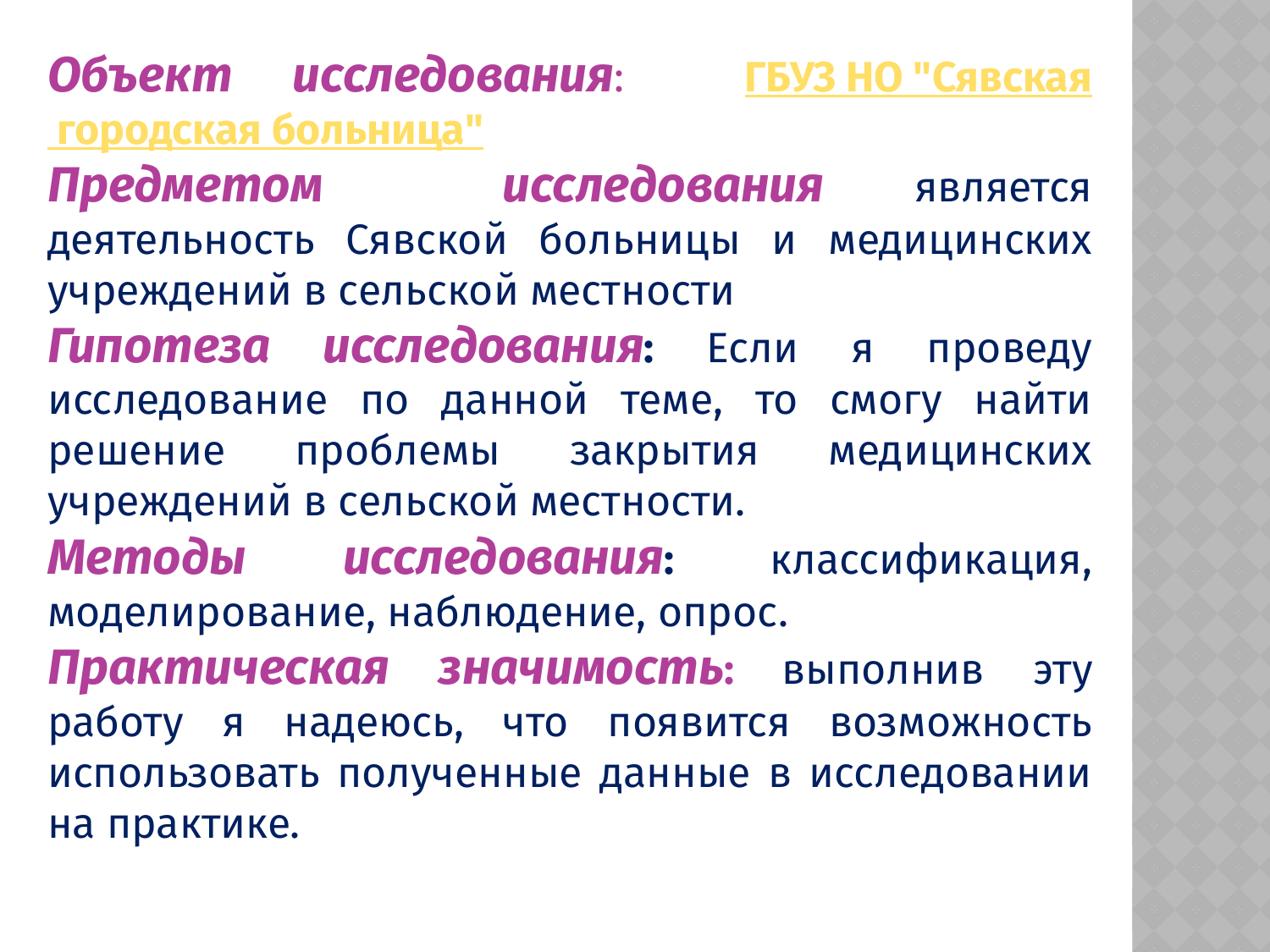

Объект исследования:  ГБУЗ НО "Сявская городская больница"
Предметом  исследования является деятельность Сявской больницы и медицинских учреждений в сельской местности
Гипотеза исследования: Если я проведу исследование по данной теме, то смогу найти решение проблемы закрытия медицинских учреждений в сельской местности.
Методы исследования: классификация, моделирование, наблюдение, опрос.
Практическая значимость: выполнив эту работу я надеюсь, что появится возможность использовать полученные данные в исследовании на практике.